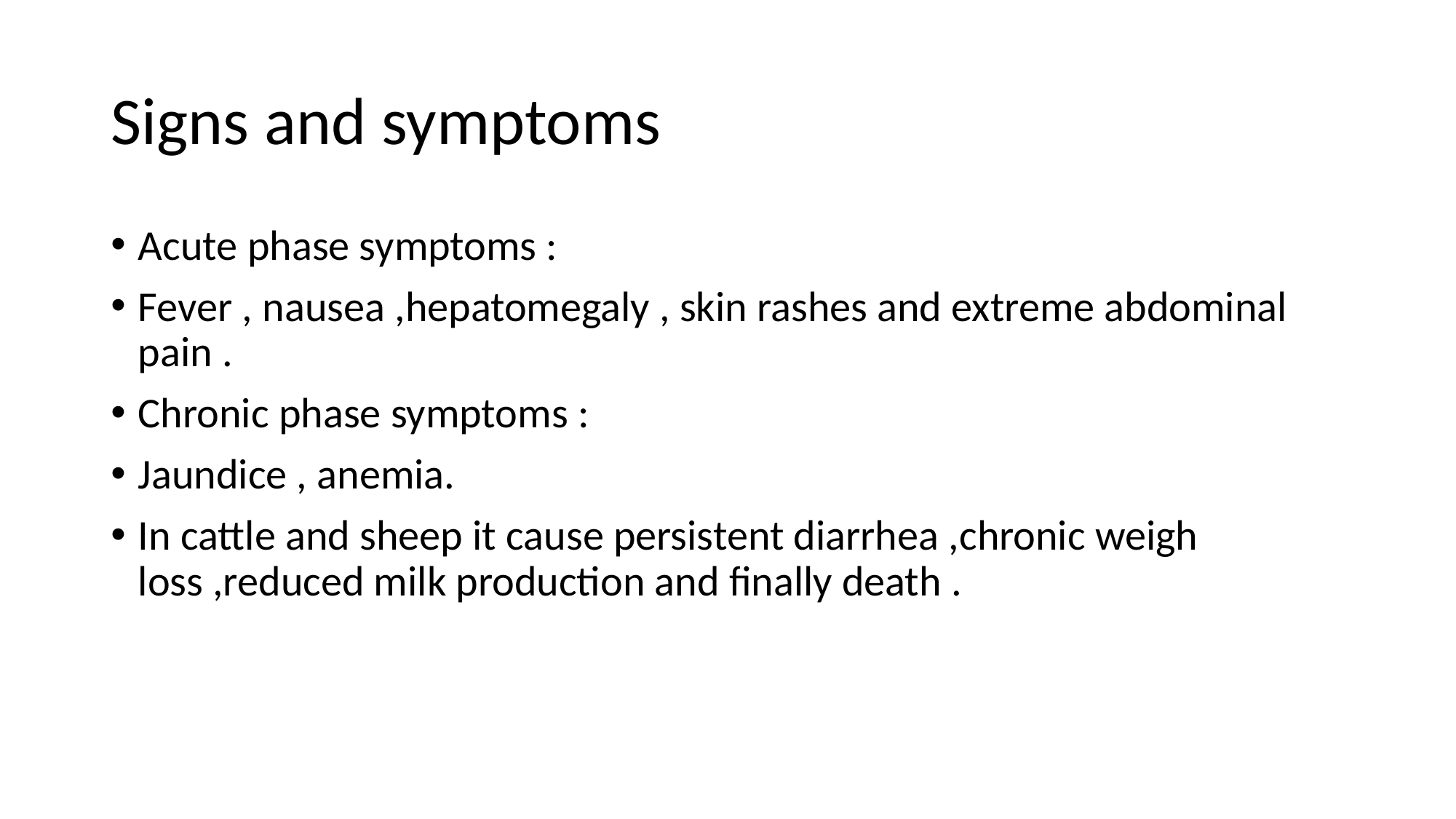

# Signs and symptoms
Acute phase symptoms :
Fever , nausea ,hepatomegaly , skin rashes and extreme abdominal pain .
Chronic phase symptoms :
Jaundice , anemia.
In cattle and sheep it cause persistent diarrhea ,chronic weigh loss ,reduced milk production and finally death .